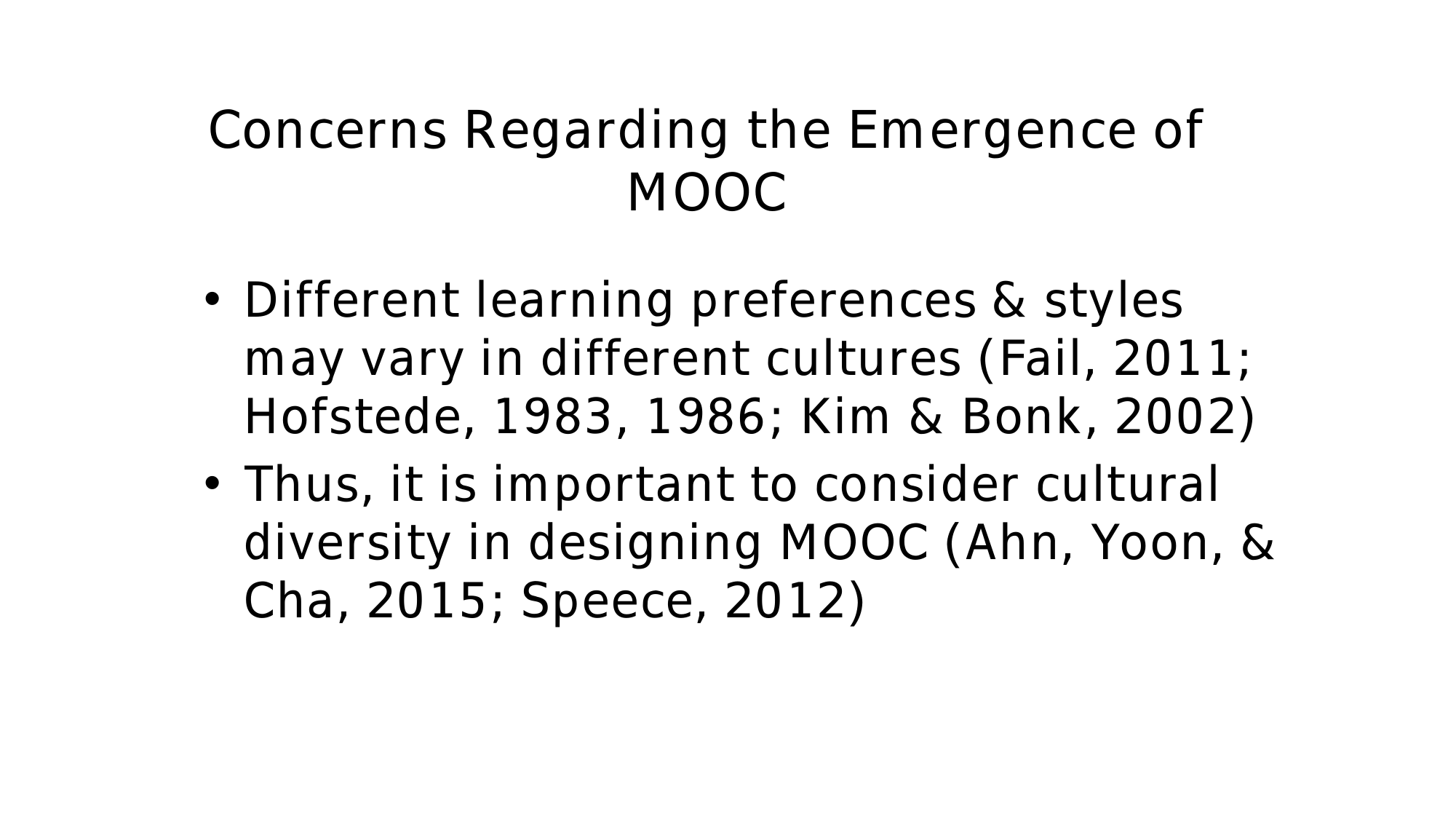

# Concerns Regarding the Emergence of MOOC
Different learning preferences & styles may vary in different cultures (Fail, 2011; Hofstede, 1983, 1986; Kim & Bonk, 2002)
Thus, it is important to consider cultural diversity in designing MOOC (Ahn, Yoon, & Cha, 2015; Speece, 2012)